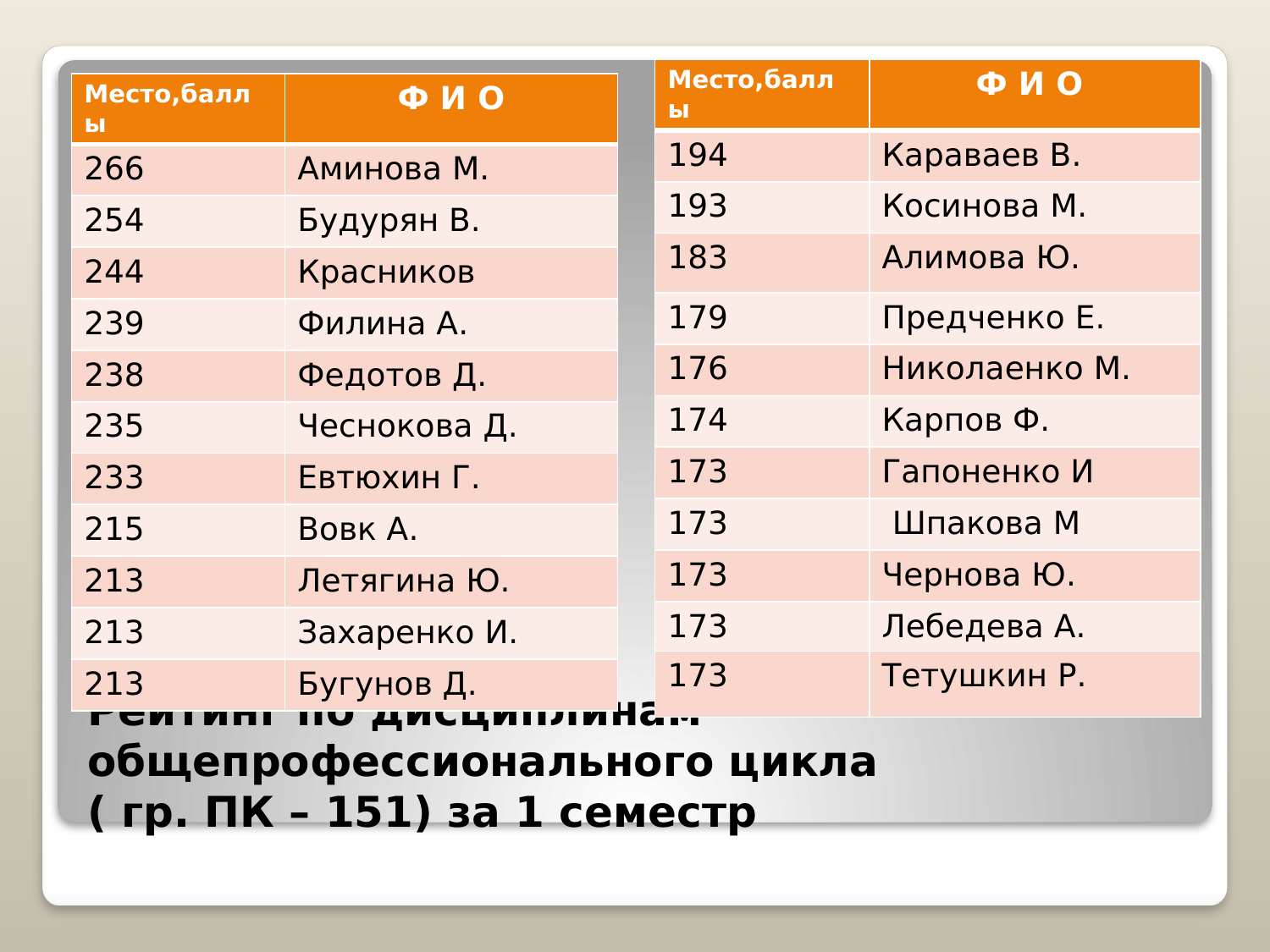

| Место,баллы | Ф И О |
| --- | --- |
| 194 | Караваев В. |
| 193 | Косинова М. |
| 183 | Алимова Ю. |
| 179 | Предченко Е. |
| 176 | Николаенко М. |
| 174 | Карпов Ф. |
| 173 | Гапоненко И |
| 173 | Шпакова М |
| 173 | Чернова Ю. |
| 173 | Лебедева А. |
| 173 | Тетушкин Р. |
| Место,баллы | Ф И О |
| --- | --- |
| 266 | Аминова М. |
| 254 | Будурян В. |
| 244 | Красников |
| 239 | Филина А. |
| 238 | Федотов Д. |
| 235 | Чеснокова Д. |
| 233 | Евтюхин Г. |
| 215 | Вовк А. |
| 213 | Летягина Ю. |
| 213 | Захаренко И. |
| 213 | Бугунов Д. |
# Рейтинг по дисциплинам общепрофессионального цикла ( гр. ПК – 151) за 1 семестр